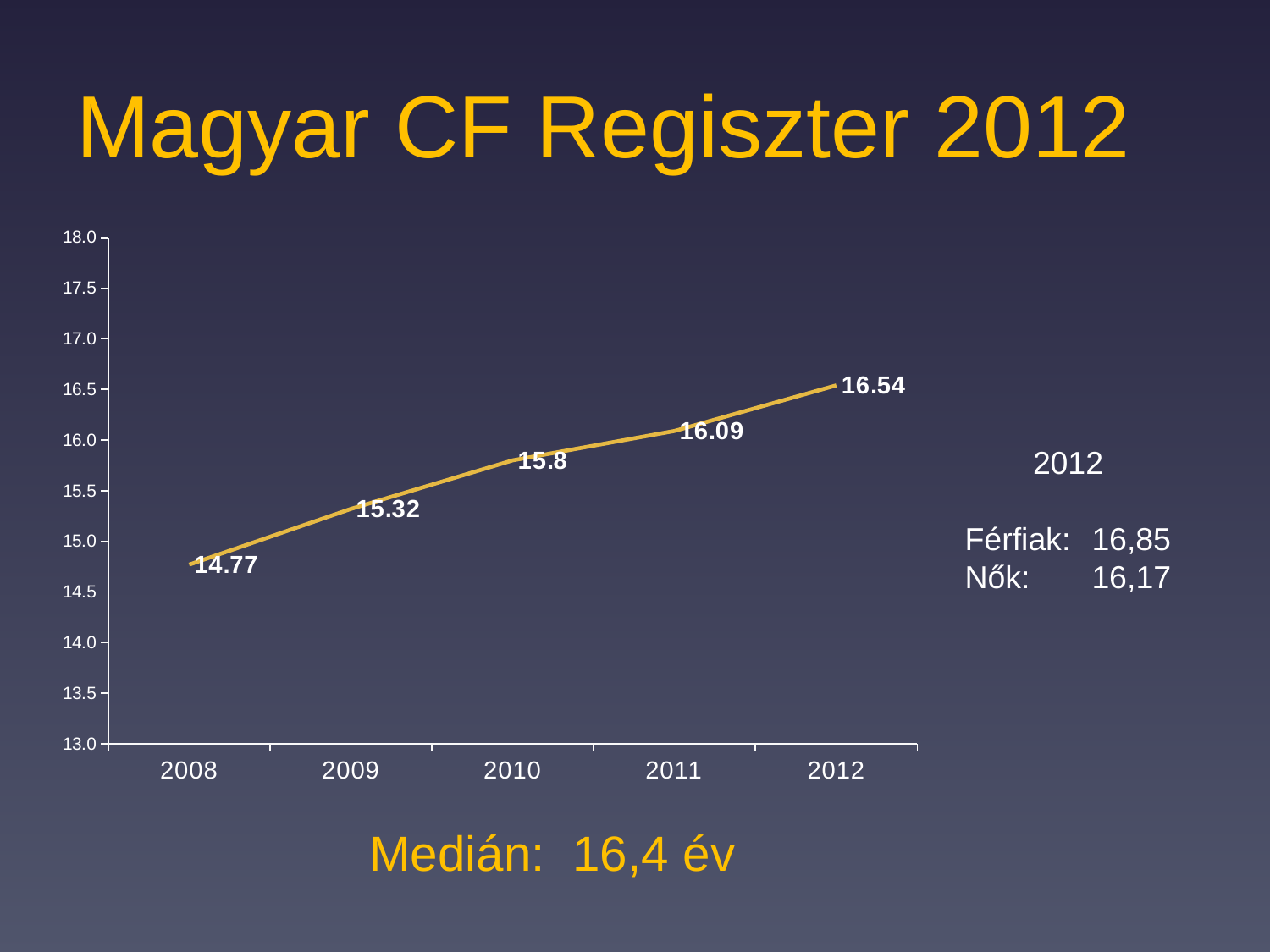

# Magyar CF Regiszter 2012

### Chart

| Category |  |
|---|---|
| 2008.0 | 14.77 |
| 2009.0 | 15.32 |
| 2010.0 | 15.8 |
| 2011.0 | 16.09 |
| 2012.0 | 16.54 |
2012

Férfiak:	16,85
Nők:	16,17
Medián:  16,4 év